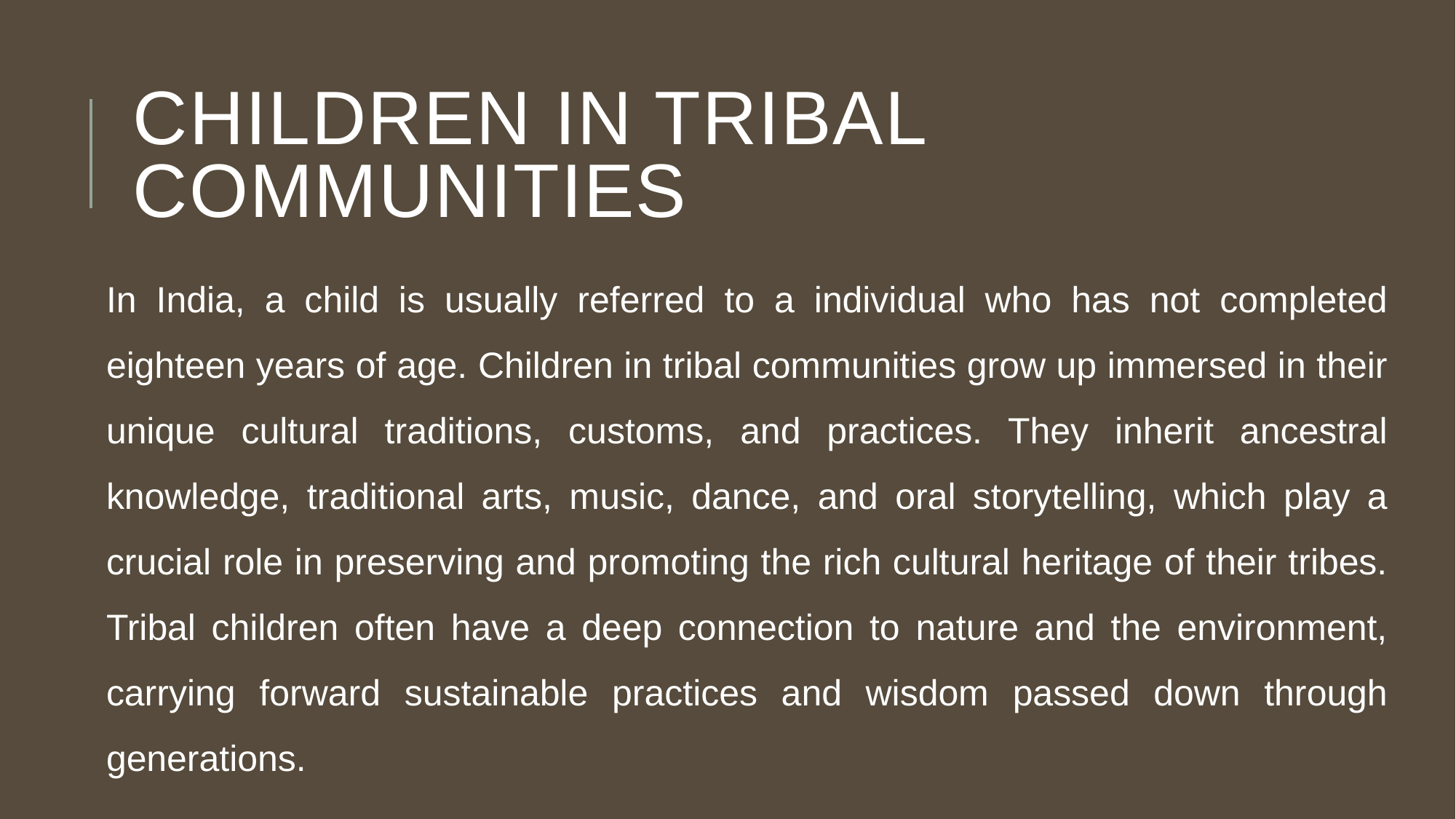

# CHILDREN IN TRIBAL COMMUNITIES
In India, a child is usually referred to a individual who has not completed eighteen years of age. Children in tribal communities grow up immersed in their unique cultural traditions, customs, and practices. They inherit ancestral knowledge, traditional arts, music, dance, and oral storytelling, which play a crucial role in preserving and promoting the rich cultural heritage of their tribes. Tribal children often have a deep connection to nature and the environment, carrying forward sustainable practices and wisdom passed down through generations.